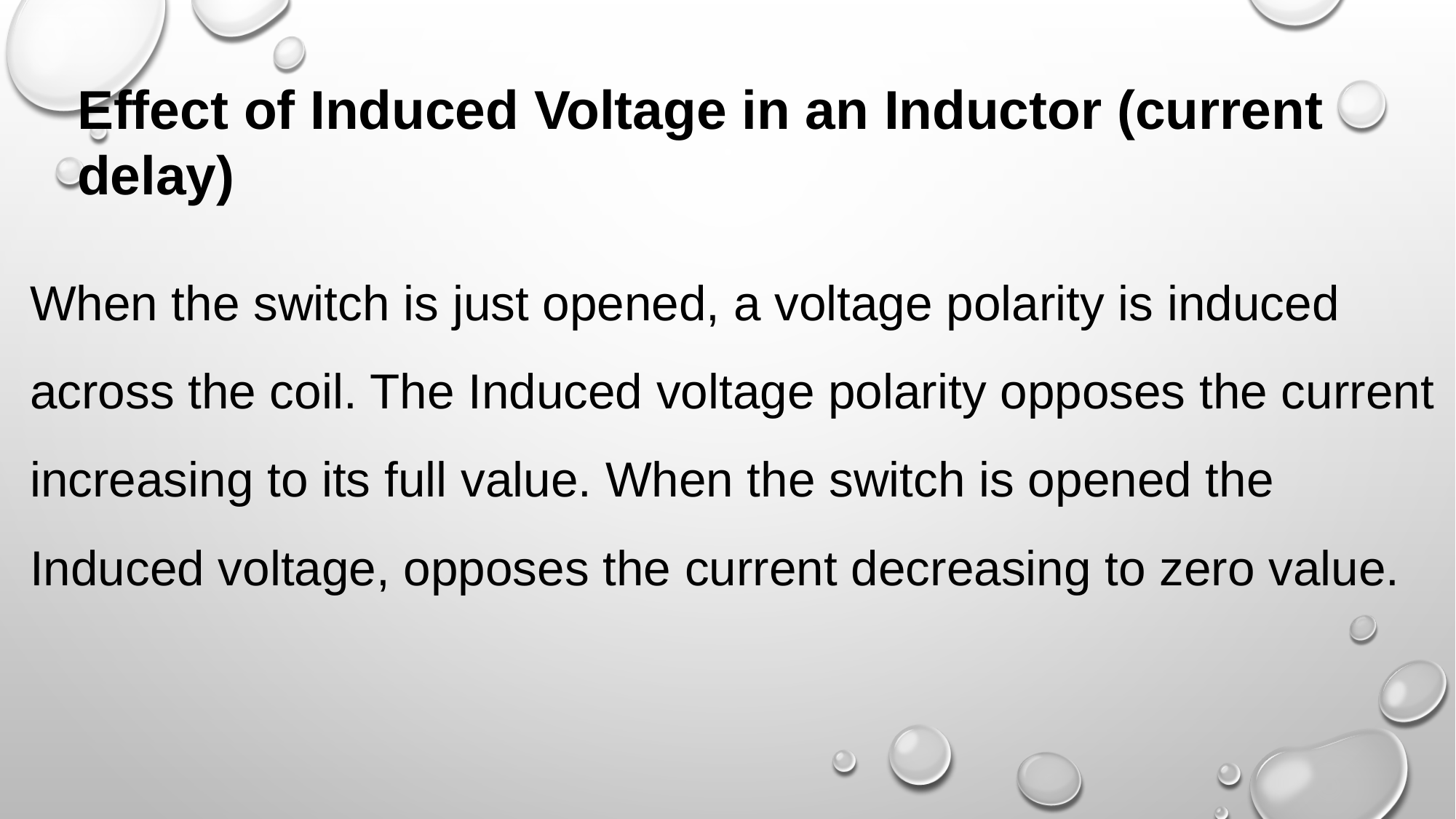

# When the switch is just opened, a voltage polarity is induced across the coil. The Induced voltage polarity opposes the current increasing to its full value. When the switch is opened the Induced voltage, opposes the current decreasing to zero value.
Effect of Induced Voltage in an Inductor (current delay)